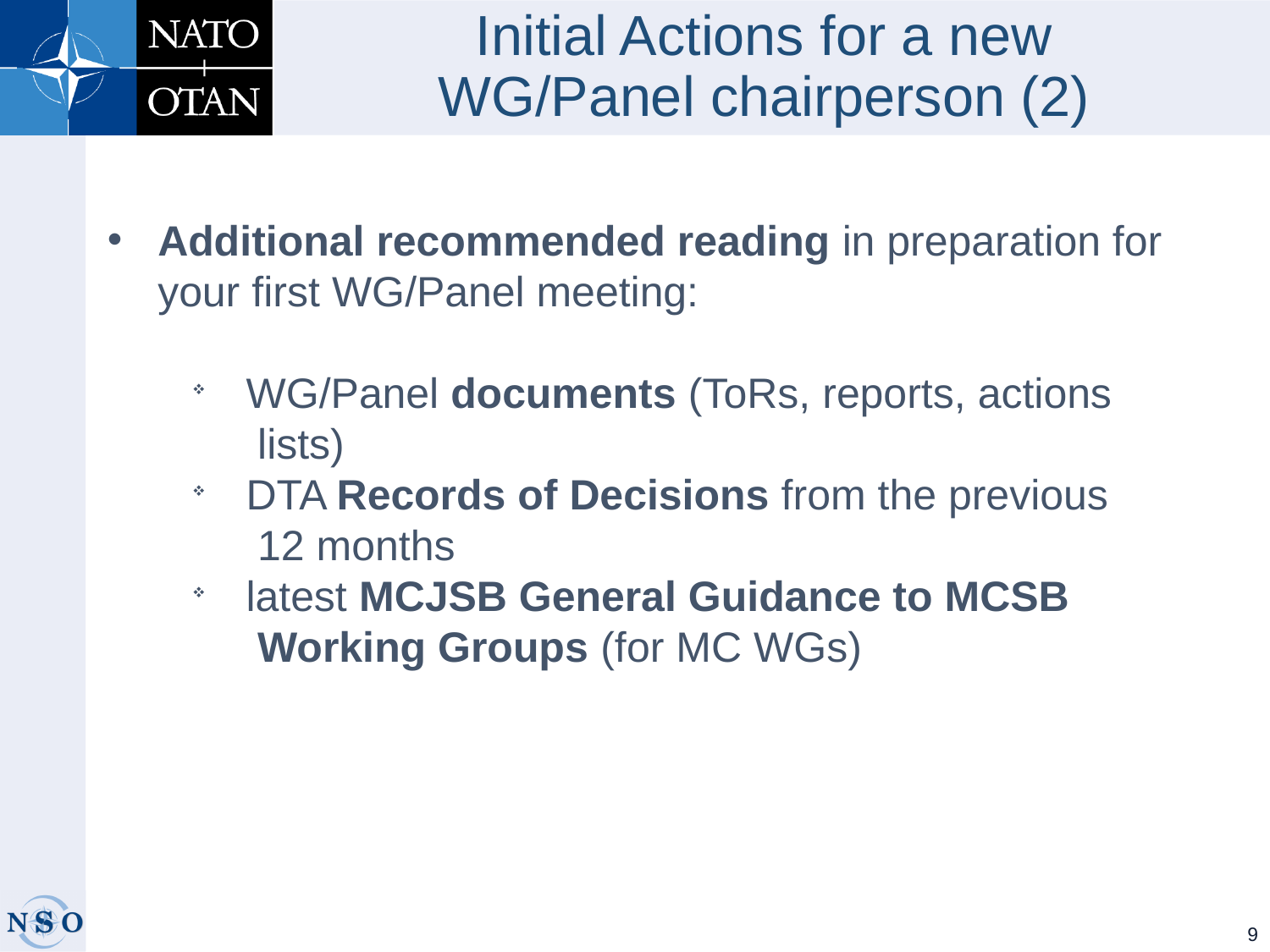

# Initial Actions for a new WG/Panel chairperson (2)
Additional recommended reading in preparation for your first WG/Panel meeting:
  WG/Panel documents (ToRs, reports, actions
   lists)
  DTA Records of Decisions from the previous
   12 months
  latest MCJSB General Guidance to MCSB
   Working Groups (for MC WGs)
9